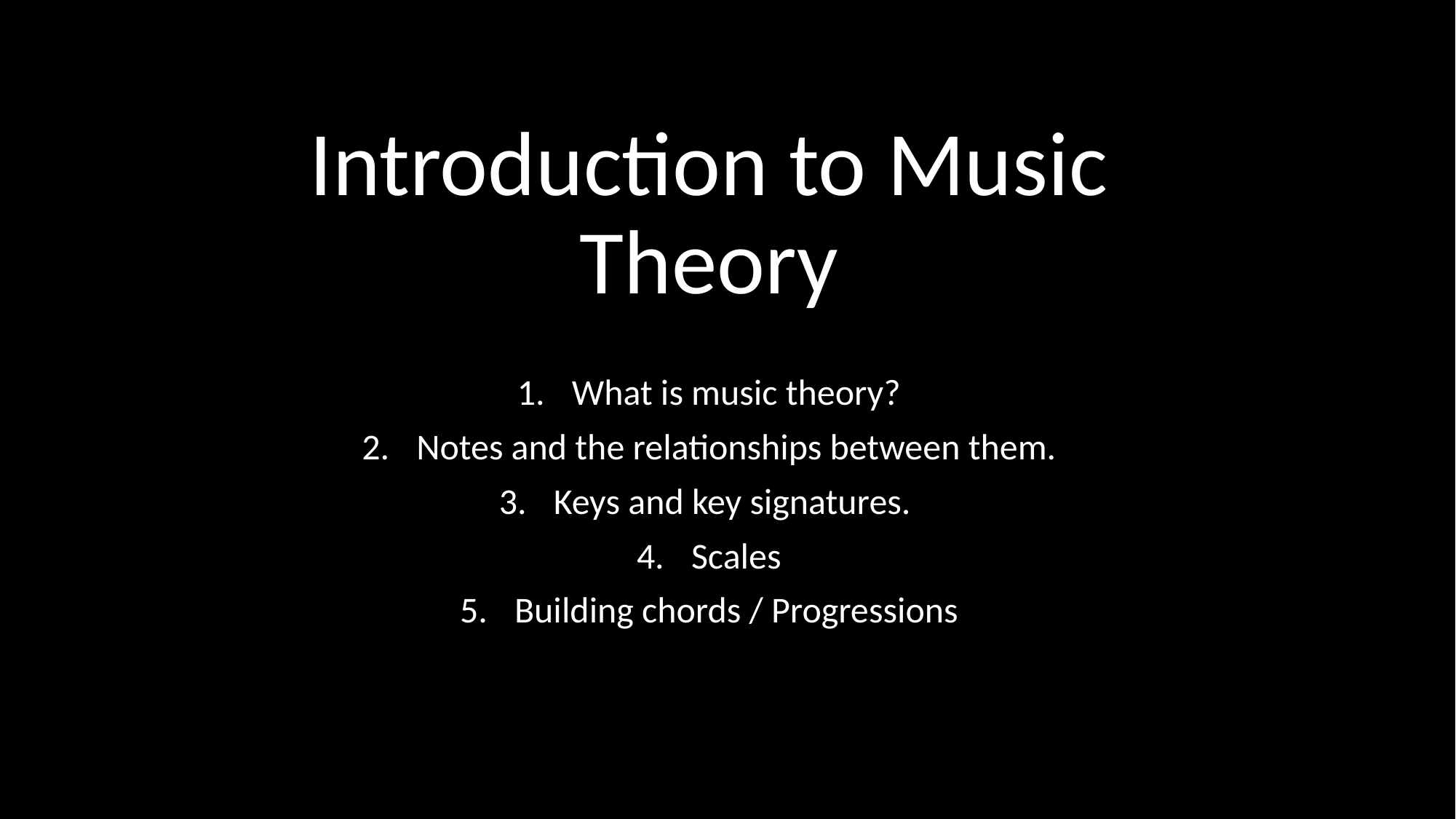

# Introduction to Music Theory
What is music theory?
Notes and the relationships between them.
Keys and key signatures.
Scales
Building chords / Progressions